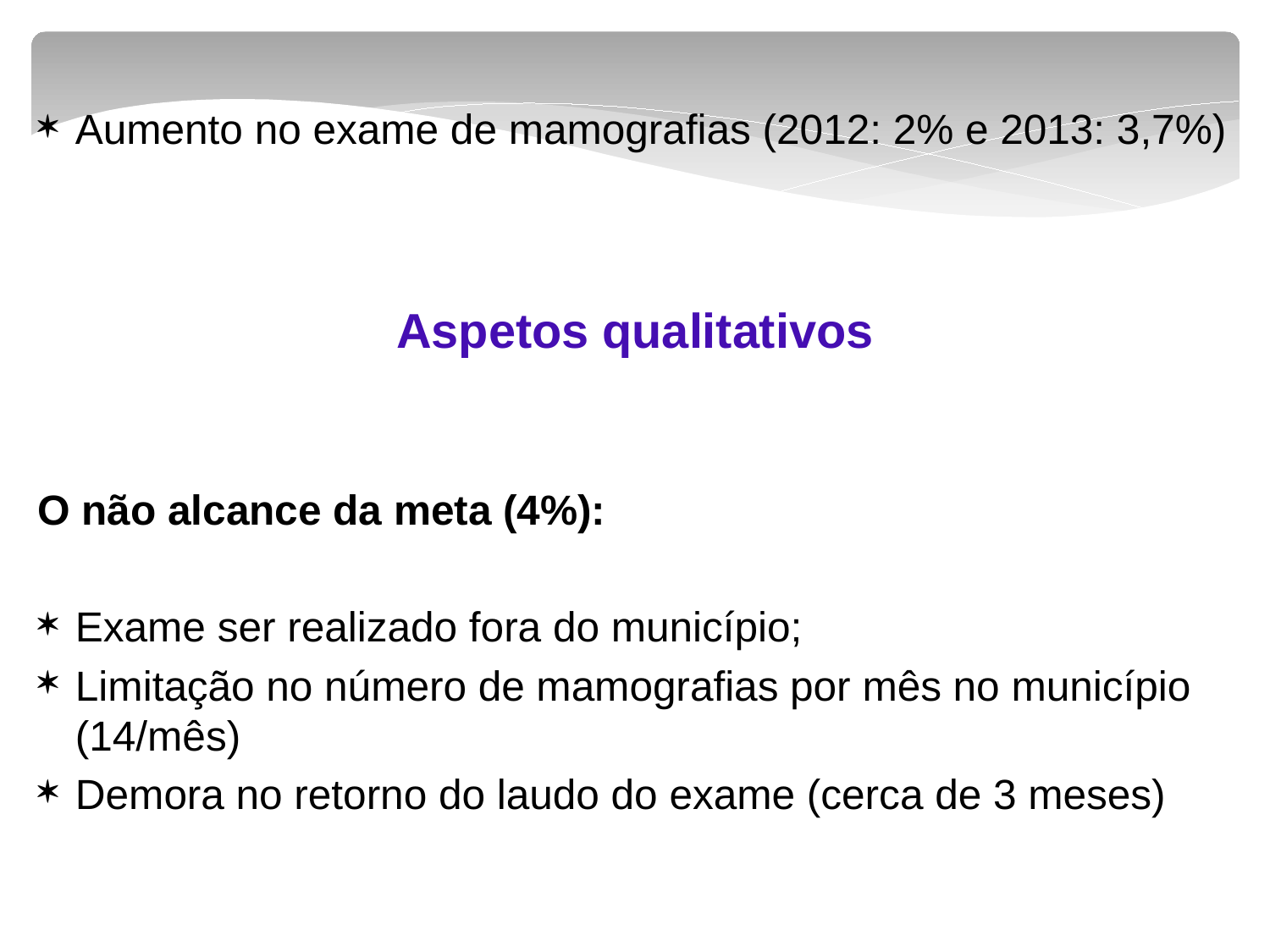

Aumento no exame de mamografias (2012: 2% e 2013: 3,7%)

Aspetos qualitativos

O não alcance da meta (4%):

Exame ser realizado fora do município;
Limitação no número de mamografias por mês no município (14/mês)
Demora no retorno do laudo do exame (cerca de 3 meses)